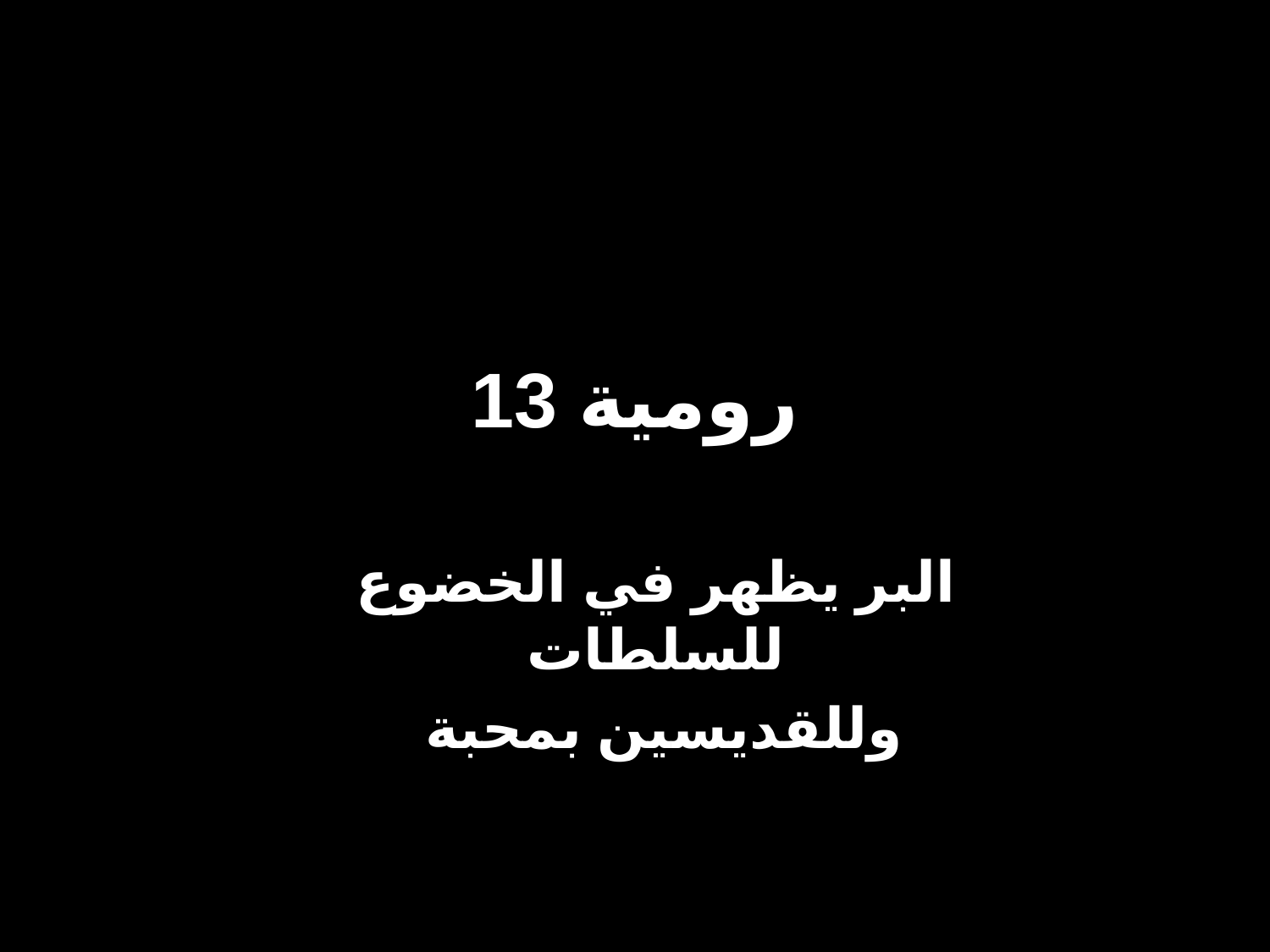

# رومية 13
البر يظهر في الخضوع للسلطات
 وللقديسين بمحبة